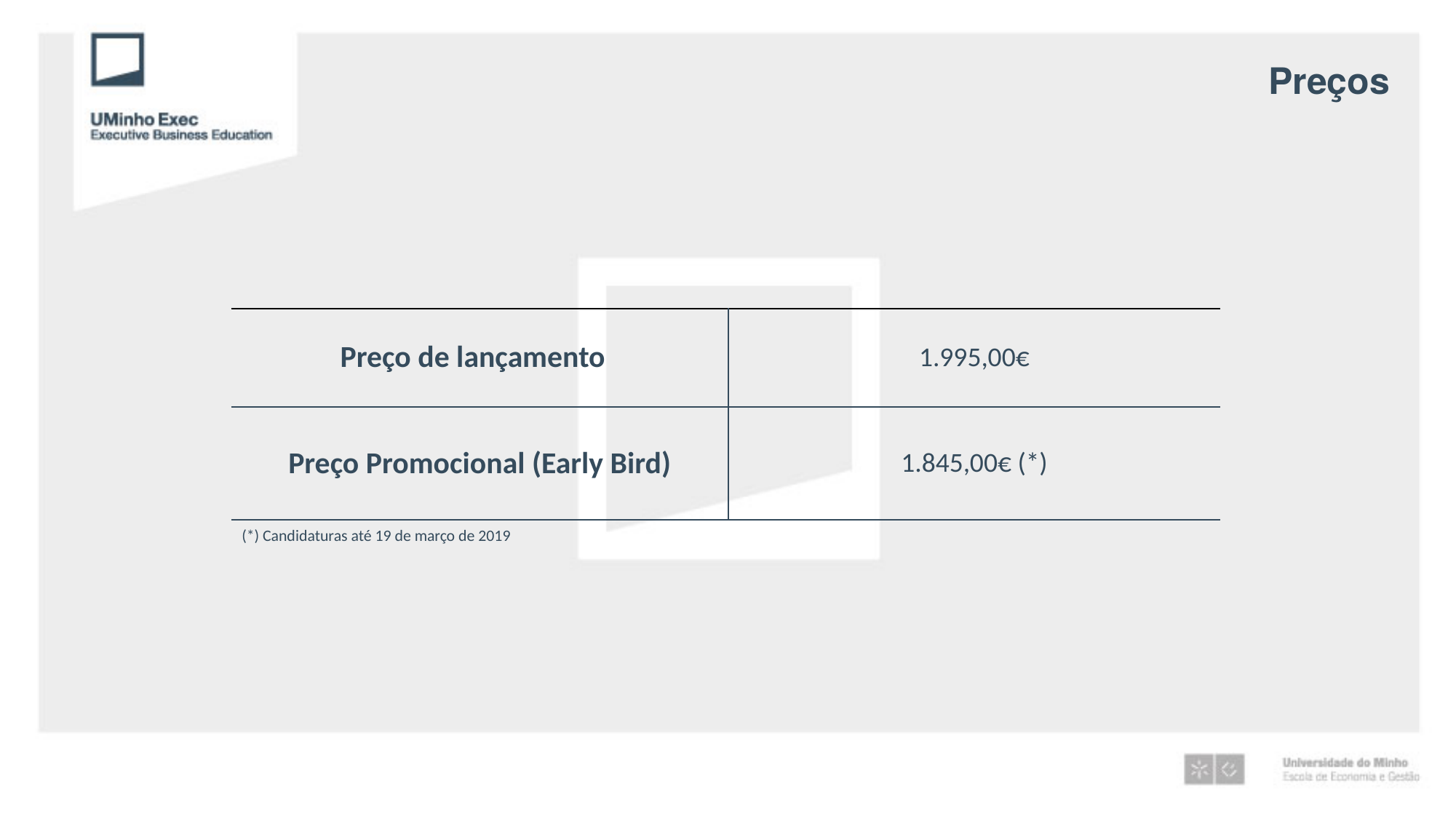

# Preços
| Preço de lançamento | 1.995,00€ |
| --- | --- |
| Preço Promocional (Early Bird) | 1.845,00€ (\*) |
(*) Candidaturas até 19 de março de 2019